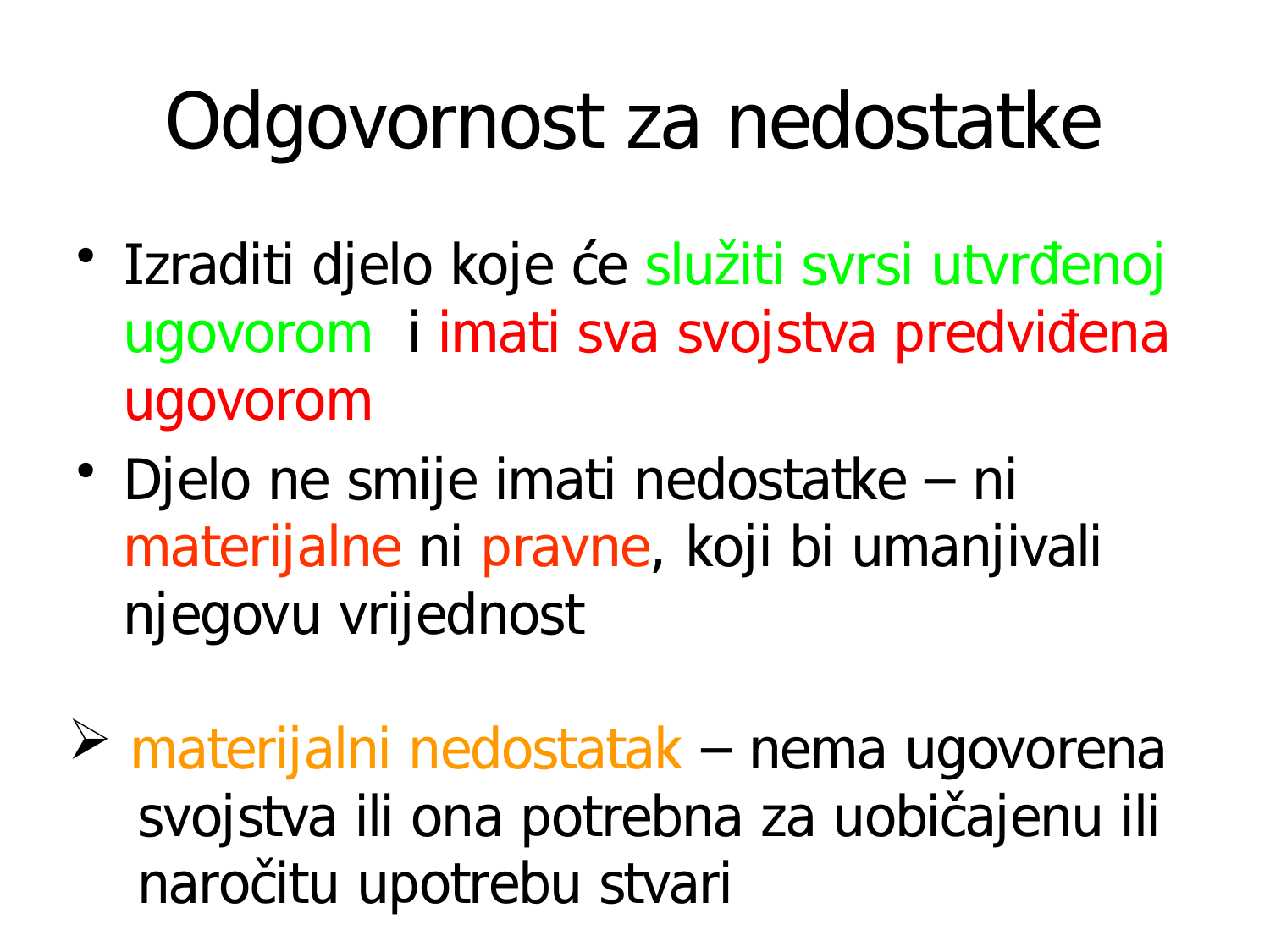

# Odgovornost za nedostatke
Izraditi djelo koje će služiti svrsi utvrđenoj ugovorom  i imati sva svojstva predviđena ugovorom
Djelo ne smije imati nedostatke – ni materijalne ni pravne, koji bi umanjivali njegovu vrijednost
 materijalni nedostatak – nema ugovorena
    svojstva ili ona potrebna za uobičajenu ili
    naročitu upotrebu stvari